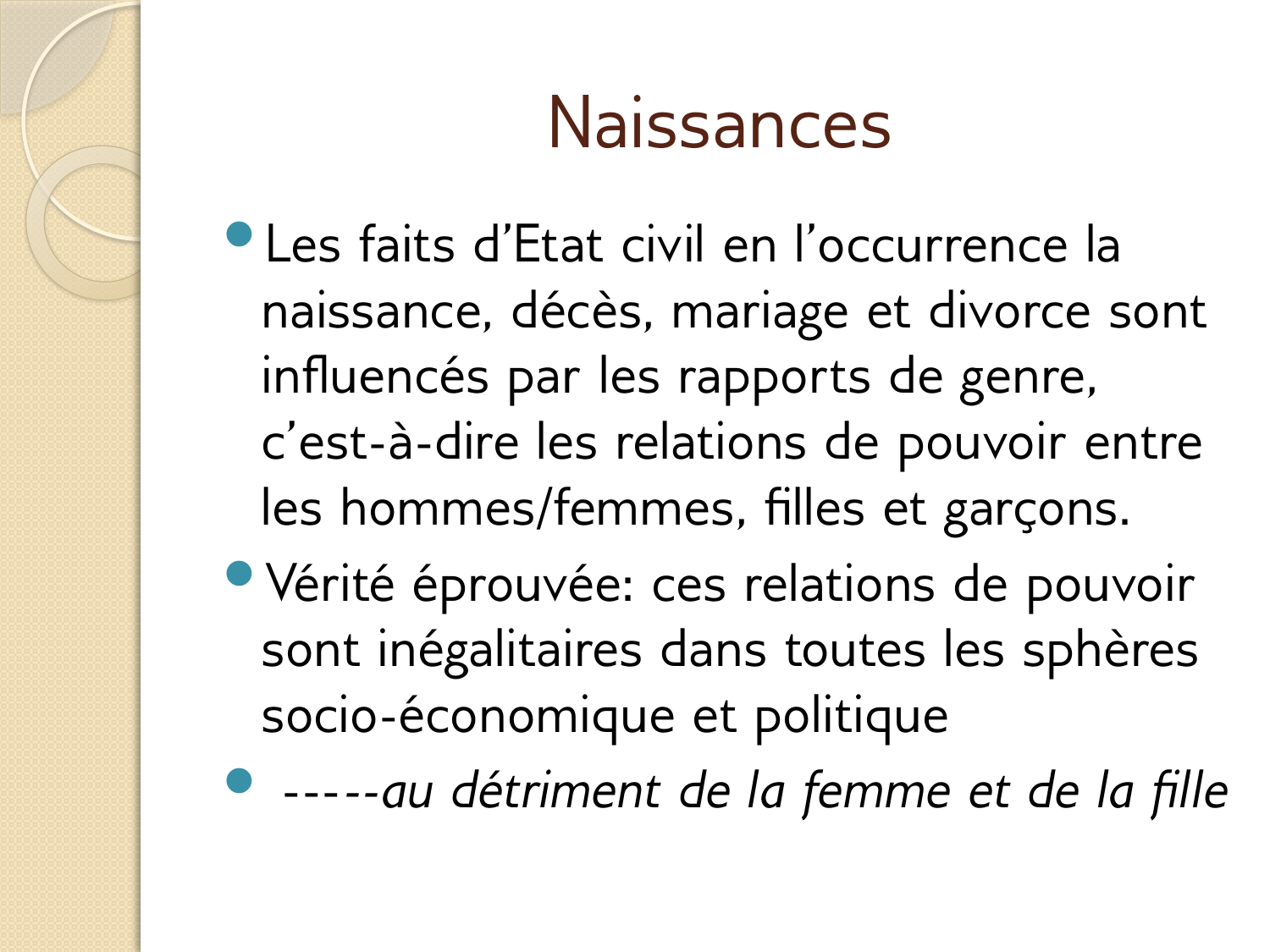

# Naissances
Les faits d’Etat civil en l’occurrence la naissance, décès, mariage et divorce sont influencés par les rapports de genre, c’est-à-dire les relations de pouvoir entre les hommes/femmes, filles et garçons.
Vérité éprouvée: ces relations de pouvoir sont inégalitaires dans toutes les sphères socio-économique et politique
 -----au détriment de la femme et de la fille